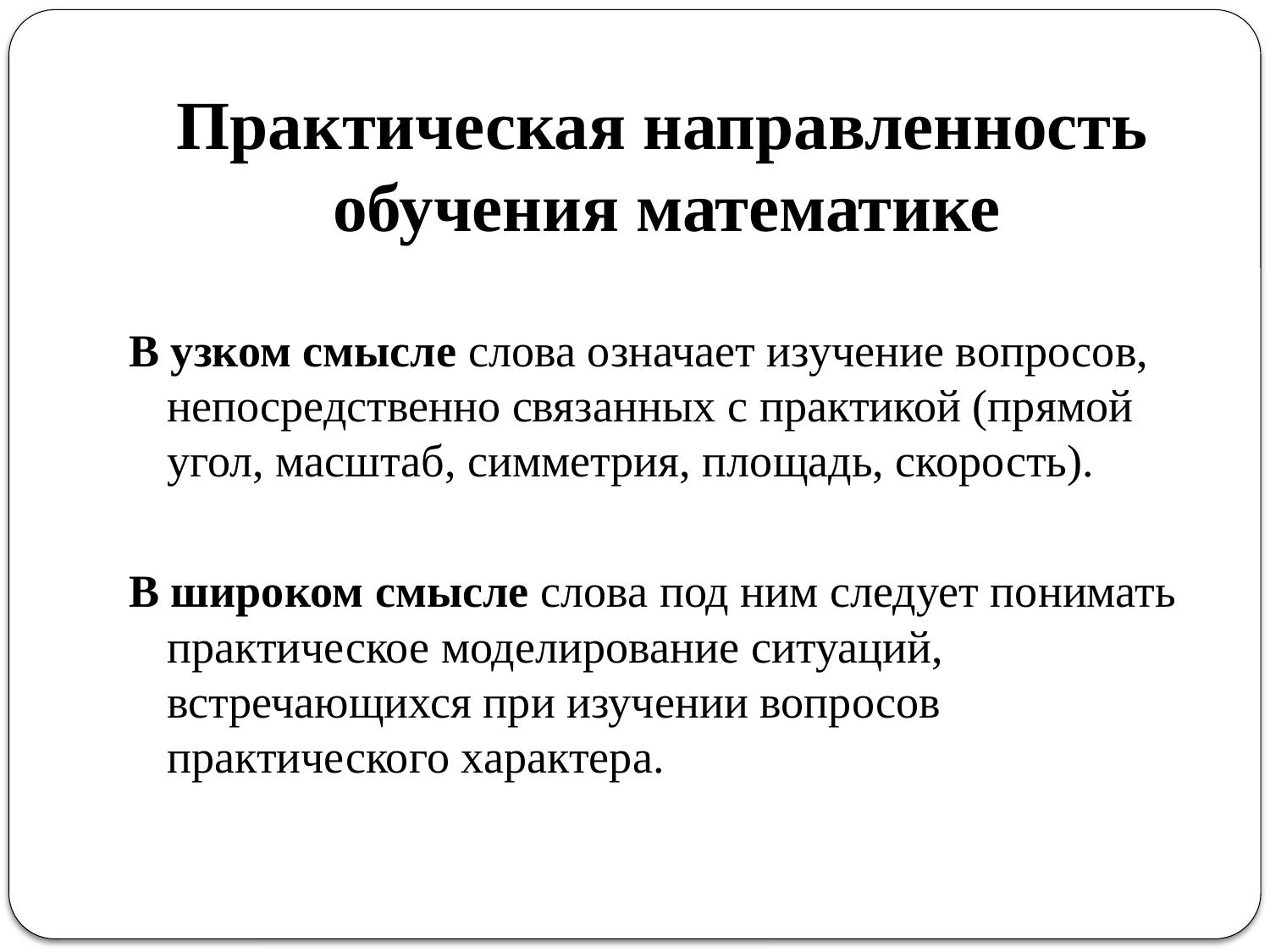

Практическая направленность обучения математике

В узком смысле слова означает изучение вопросов, непосредственно связанных с практикой (прямой угол, масштаб, симметрия, площадь, скорость).

В широком смысле слова под ним следует понимать практическое моделирование ситуаций, встречающихся при изучении вопросов практического характера.